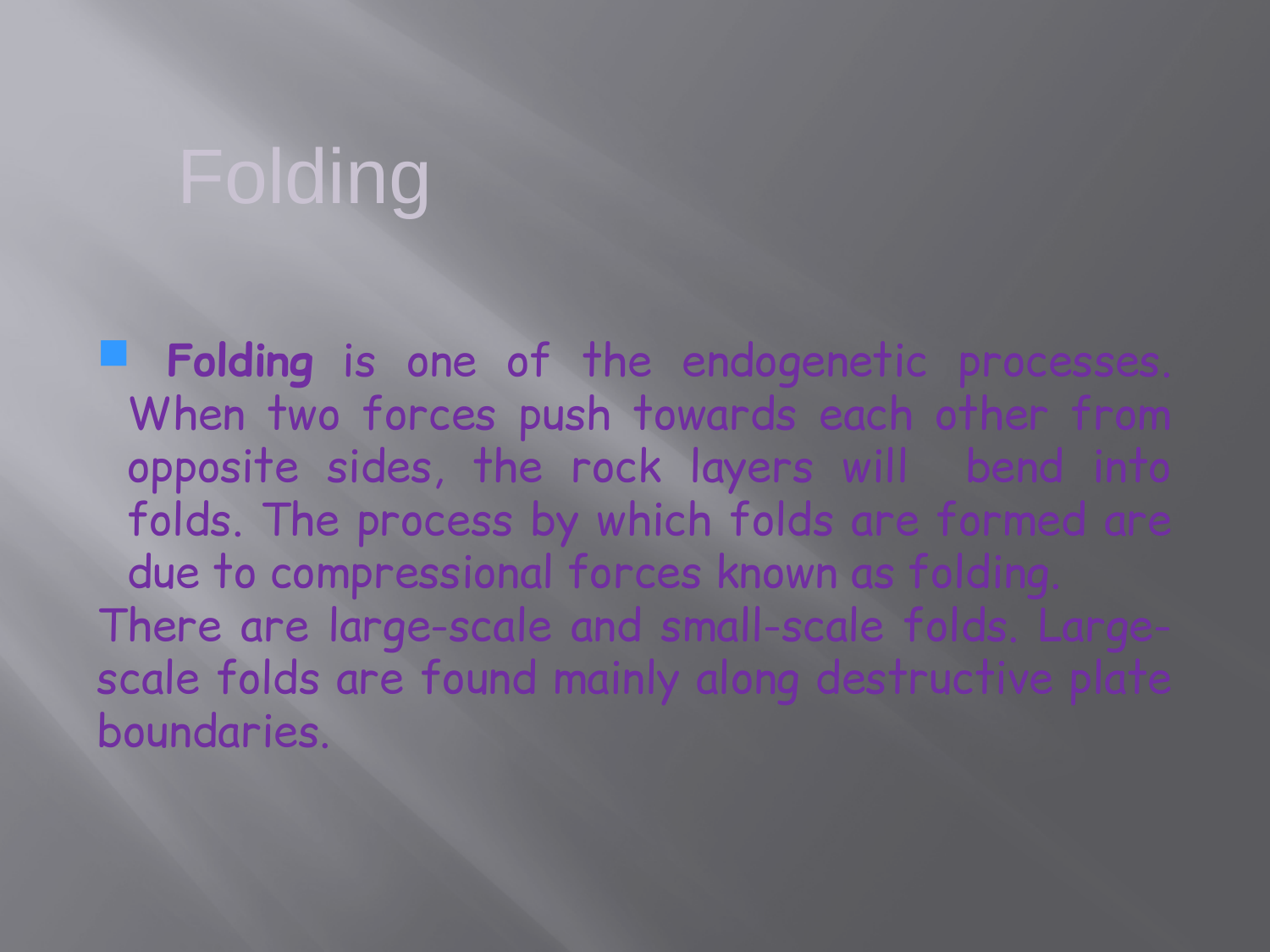

Folding

 Folding is one of the endogenetic processes. When two forces push towards each other from opposite sides, the rock layers will  bend into folds. The process by which folds are formed are due to compressional forces known as folding.
There are large-scale and small-scale folds. Large-scale folds are found mainly along destructive plate boundaries.